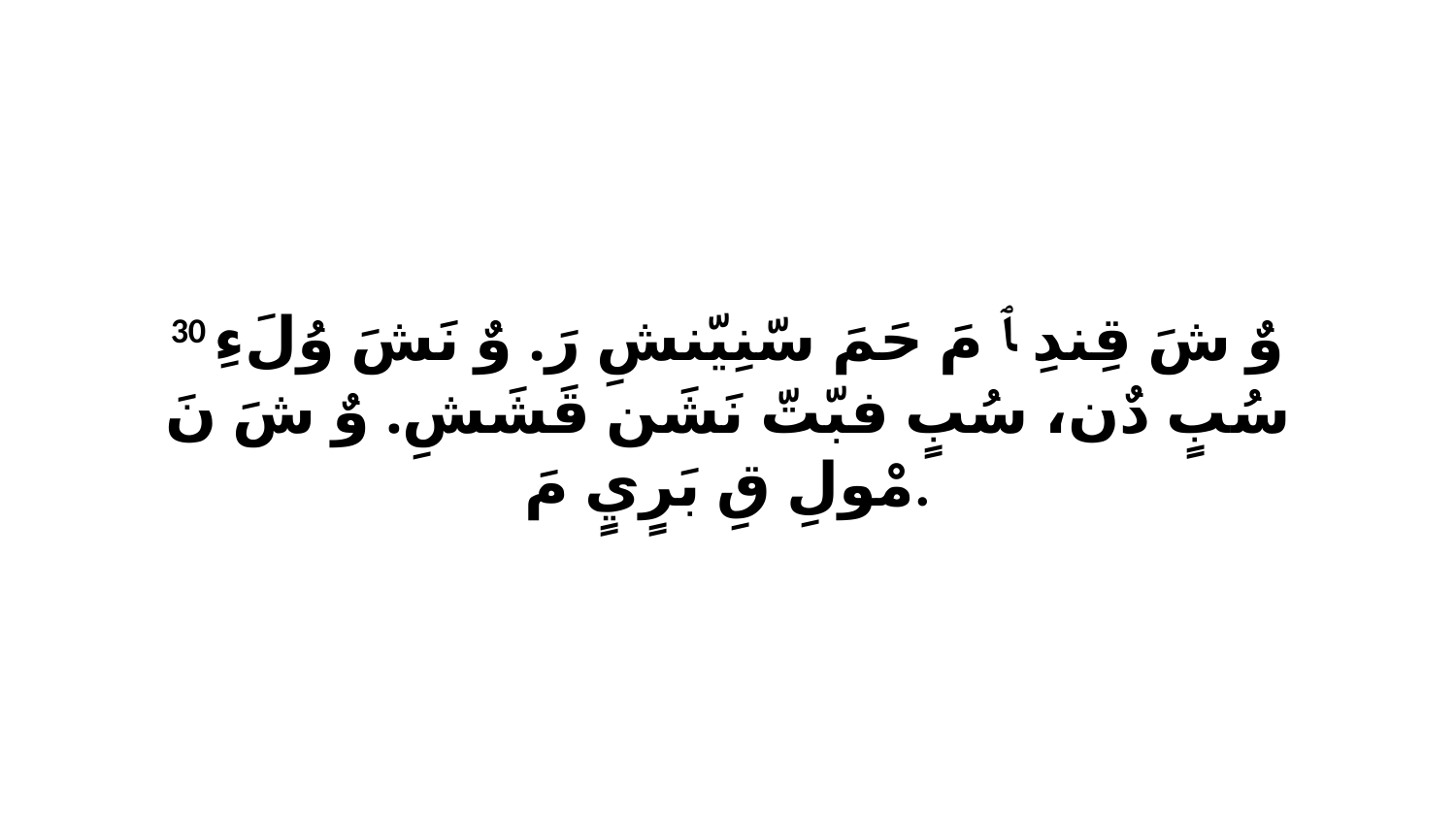

30 وٌ شَ قِندِ ﭑ مَ حَمَ سّنِيّنشِ رَ. وٌ نَشَ وُلَءِ سُبٍ دٌن، سُبٍ فبّتّ نَشَن قَشَشِ. وٌ شَ نَ مْولِ قِ بَرٍيٍ مَ.